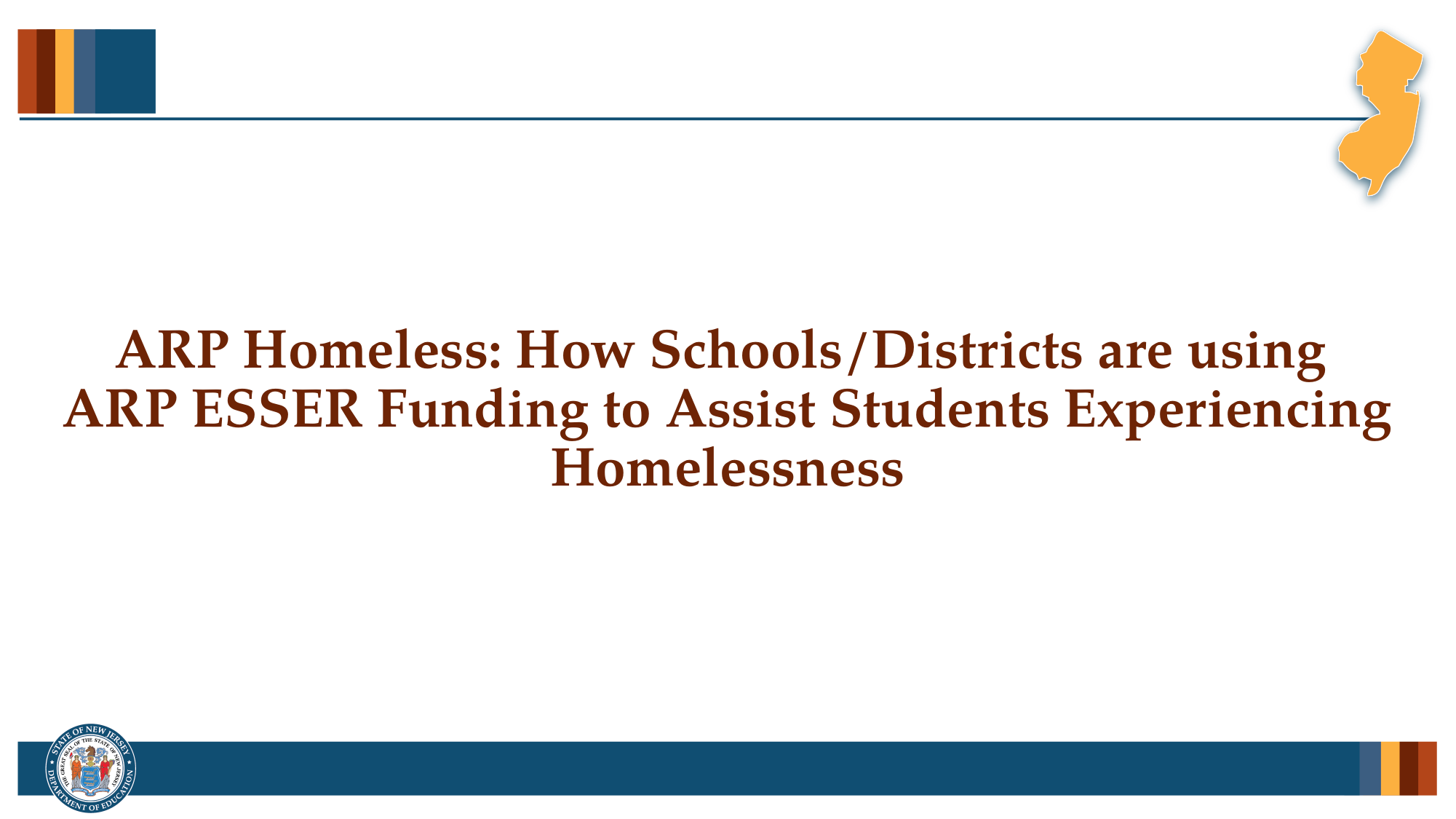

# ARP Homeless: How Schools/Districts are using ARP ESSER Funding to Assist Students Experiencing Homelessness